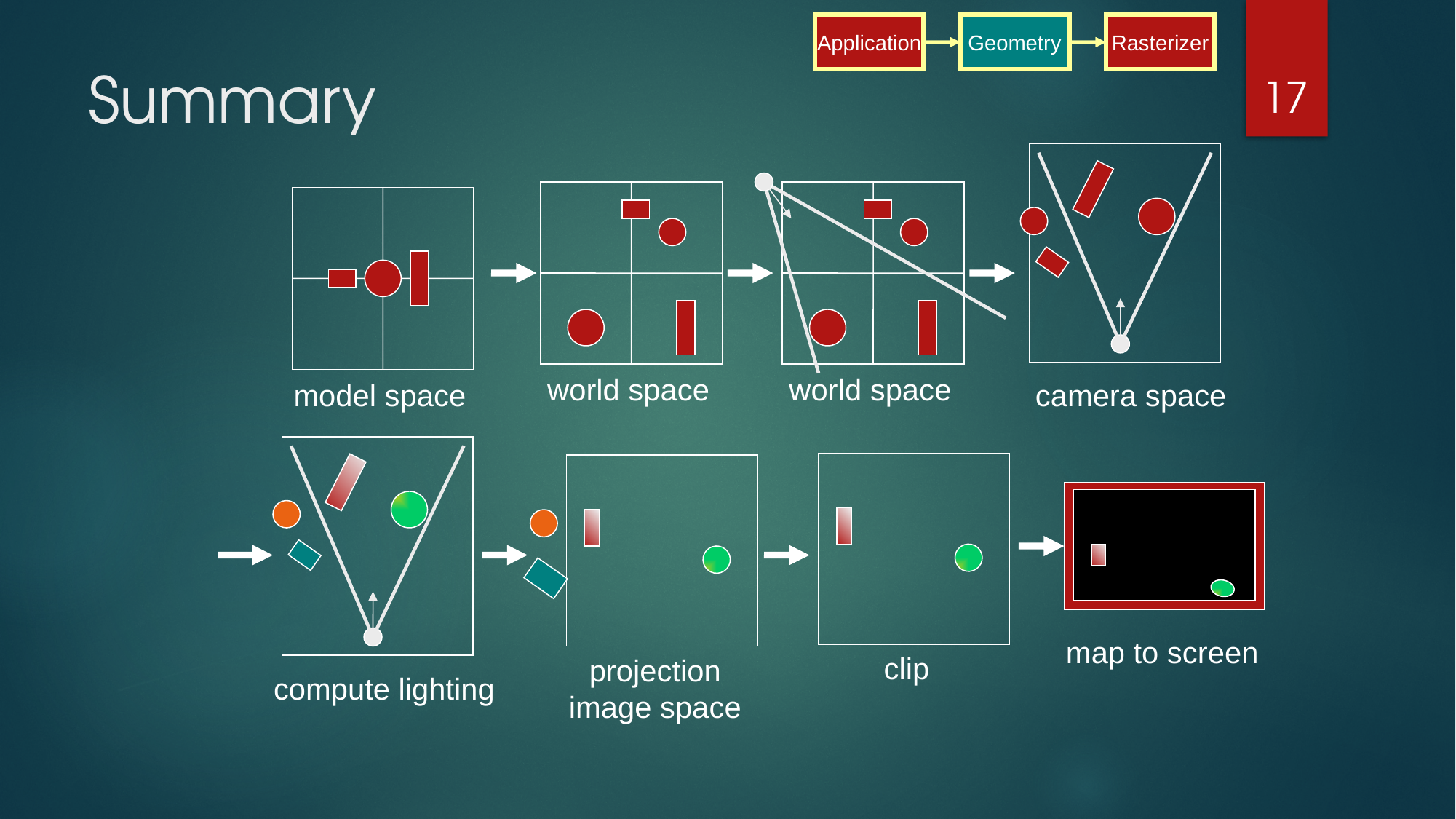

Application
Application
Geometry
Rasterizer

Geometry
Rasterizer
17

# Summary

camera space

world space

world space

model space

compute lighting

clip

projection
image space

map to screen